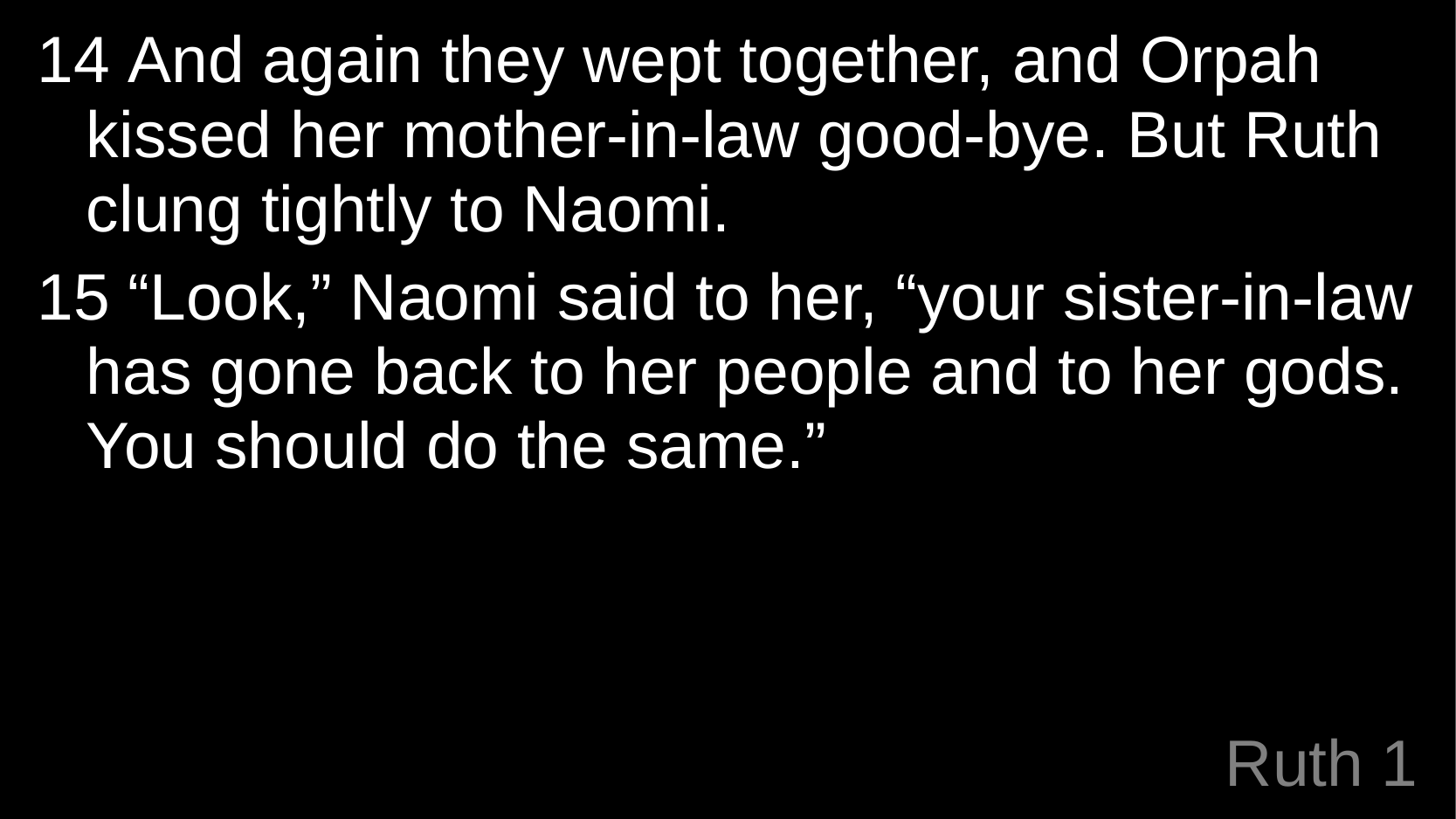

14 And again they wept together, and Orpah kissed her mother-in-law good-bye. But Ruth clung tightly to Naomi.
15 “Look,” Naomi said to her, “your sister-in-law has gone back to her people and to her gods. You should do the same.”

# Ruth 1